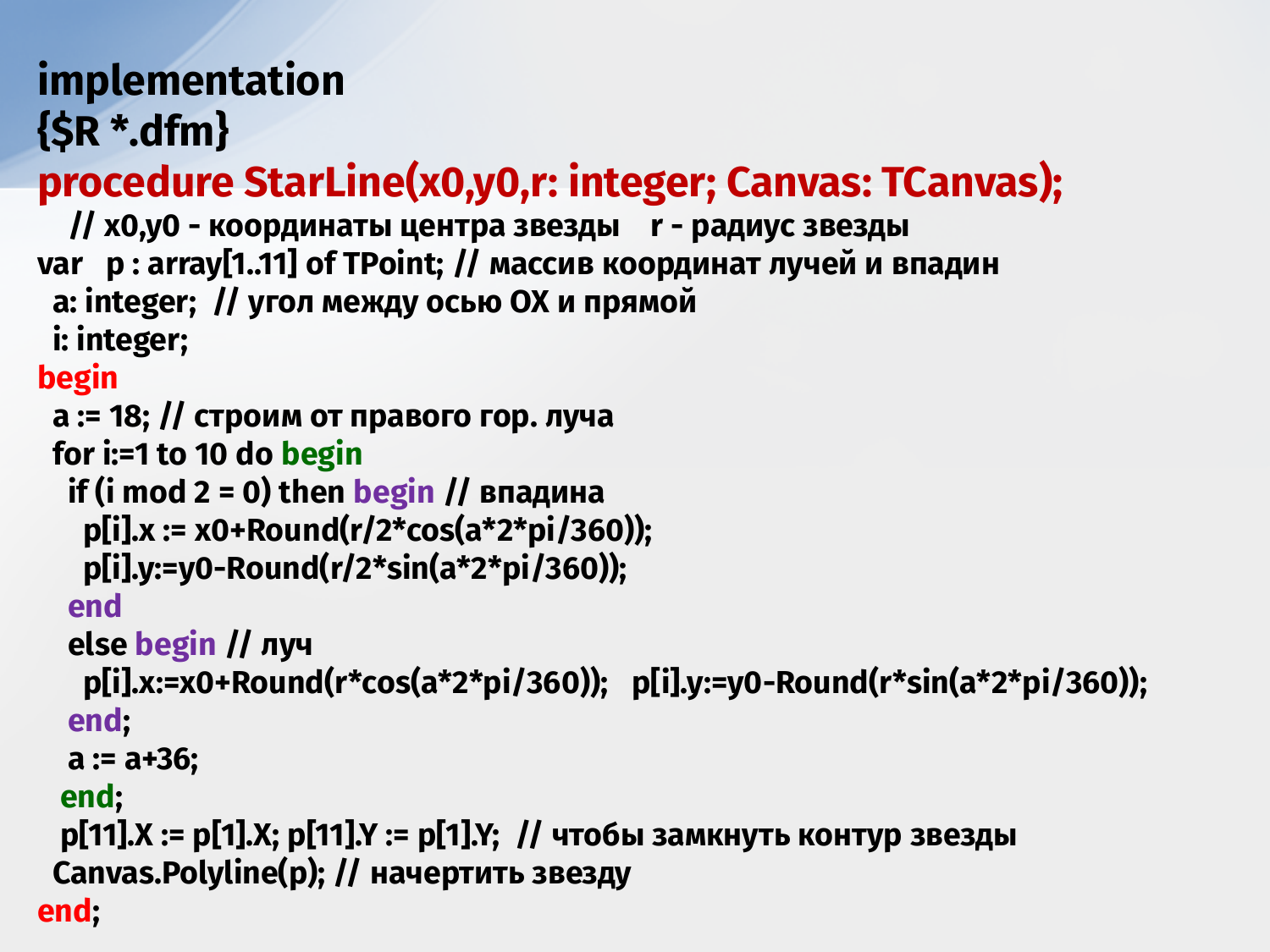

implementation
{$R *.dfm}
procedure StarLine(x0,y0,r: integer; Canvas: TCanvas);
    // x0,y0 - координаты центра звезды    r - радиус звезды
var   p : array[1..11] of TPoint; // массив координат лучей и впадин
  a: integer;  // угол между осью ОХ и прямой
  i: integer;
begin
  a := 18; // строим от правого гор. луча
  for i:=1 to 10 do begin
    if (i mod 2 = 0) then begin // впадина
      p[i].x := x0+Round(r/2*cos(a*2*pi/360));
      p[i].y:=y0-Round(r/2*sin(a*2*pi/360));
    end
    else begin // луч
      p[i].x:=x0+Round(r*cos(a*2*pi/360));   p[i].y:=y0-Round(r*sin(a*2*pi/360));
    end;
    a := a+36;
   end;
   p[11].X := p[1].X; p[11].Y := p[1].Y;  // чтобы замкнуть контур звезды
  Canvas.Polyline(p); // начертить звезду
end;